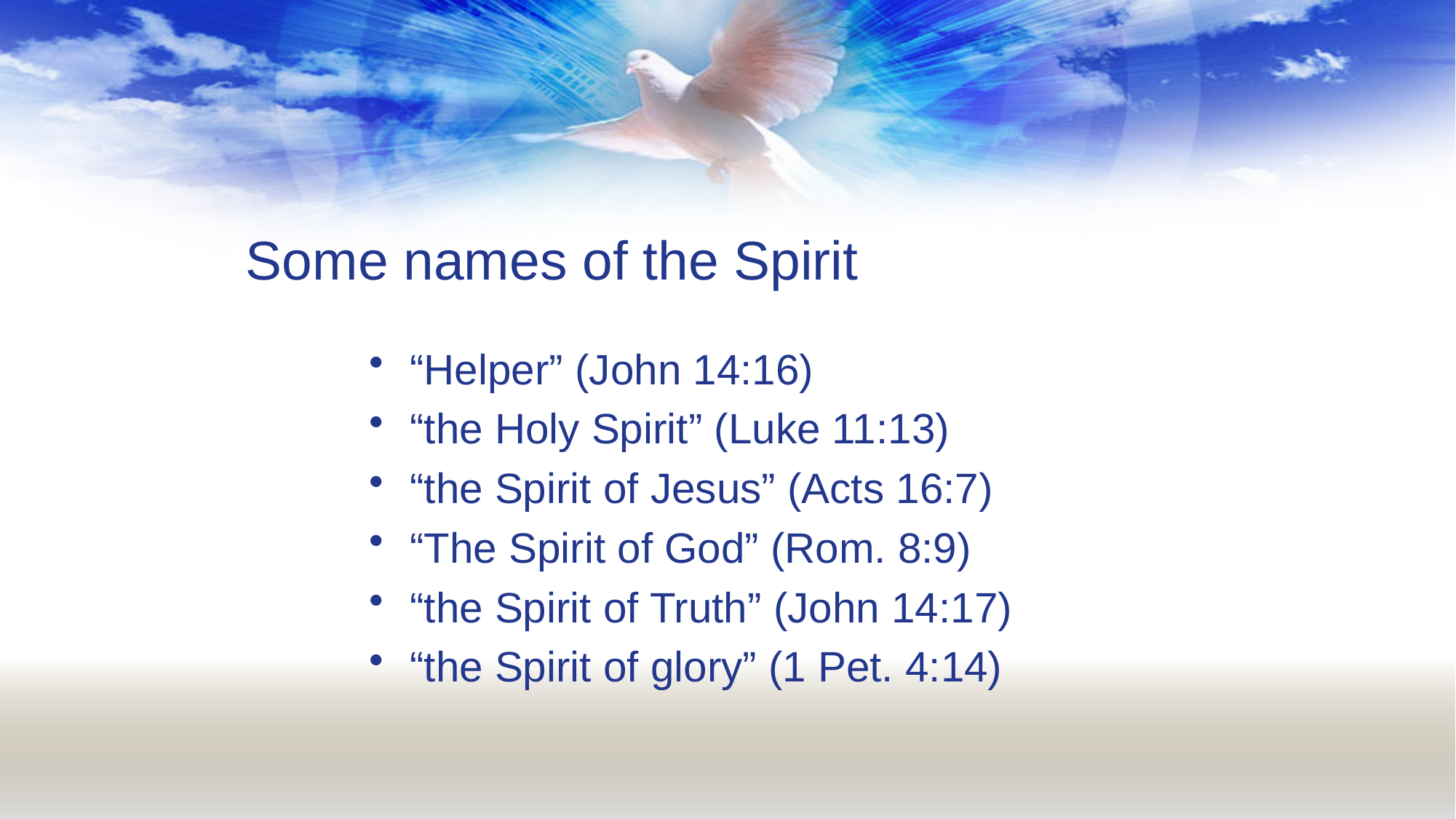

# Some names of the Spirit
“Helper” (John 14:16)
“the Holy Spirit” (Luke 11:13)
“the Spirit of Jesus” (Acts 16:7)
“The Spirit of God” (Rom. 8:9)
“the Spirit of Truth” (John 14:17)
“the Spirit of glory” (1 Pet. 4:14)